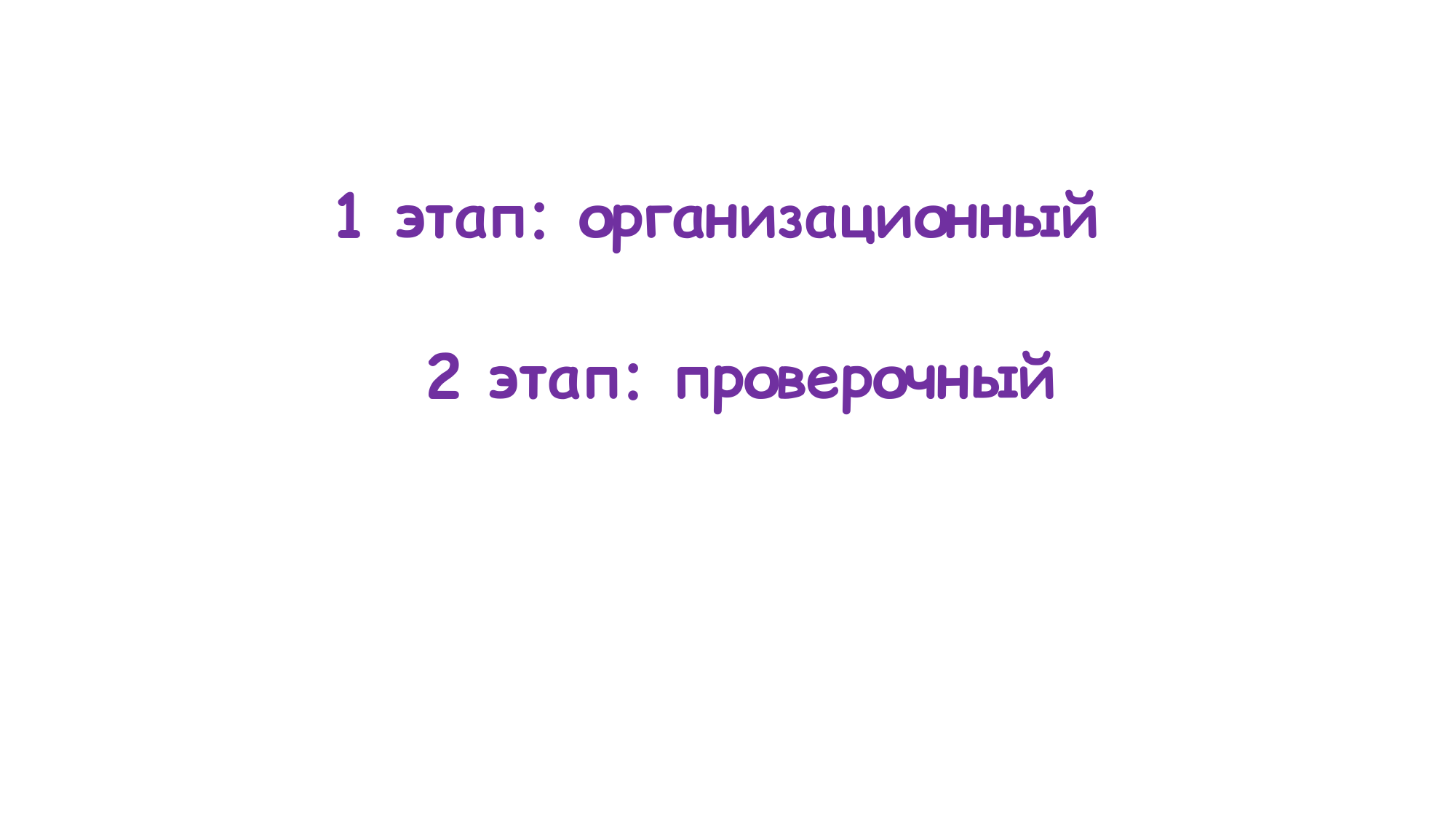

#

            1 этап: организационный

            2 этап: проверочный